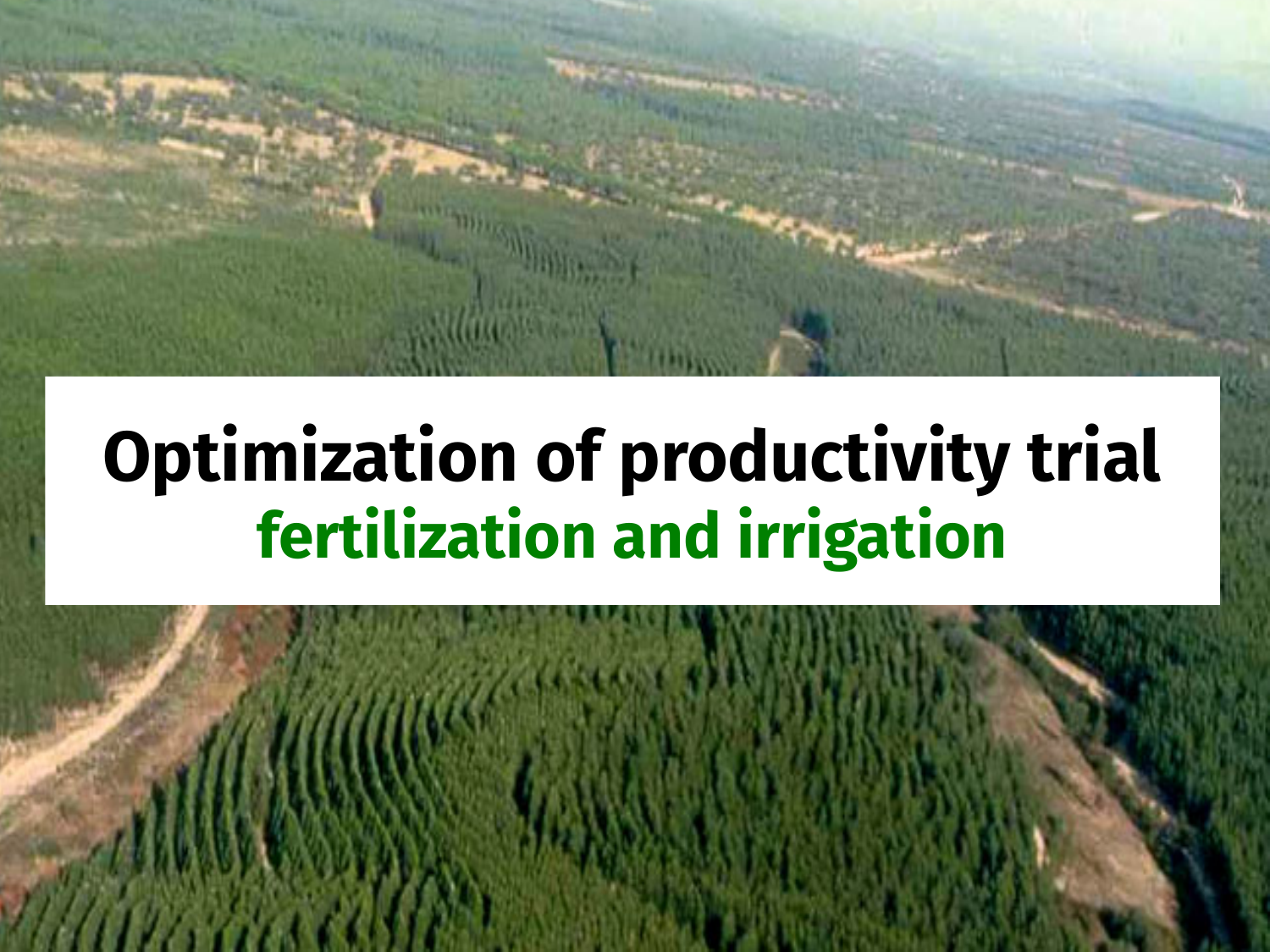

# Optimization of productivity trial fertilization and irrigation